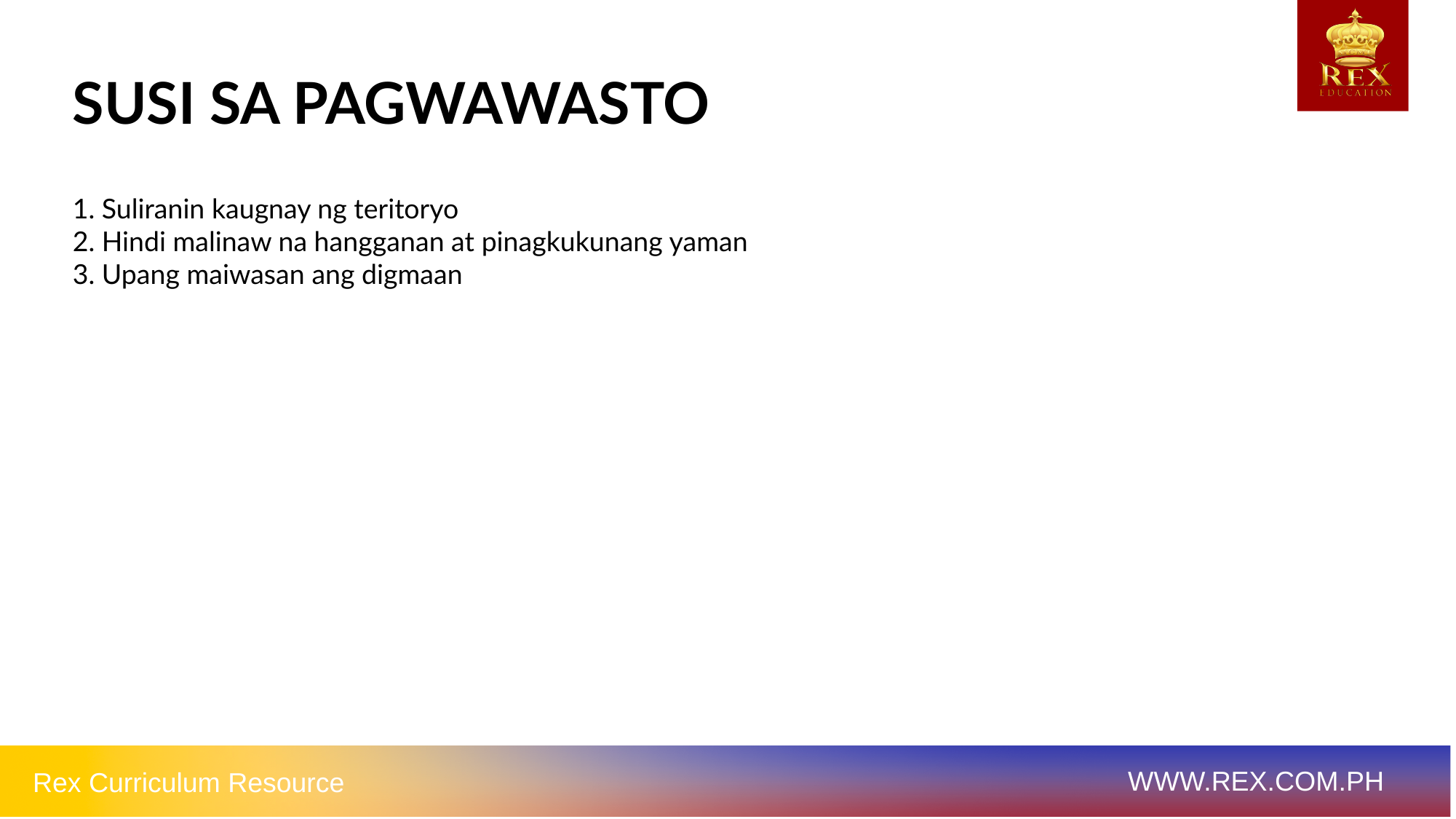

# SUSI SA PAGWAWASTO
1. Suliranin kaugnay ng teritoryo
2. Hindi malinaw na hangganan at pinagkukunang yaman
3. Upang maiwasan ang digmaan

BUNGA